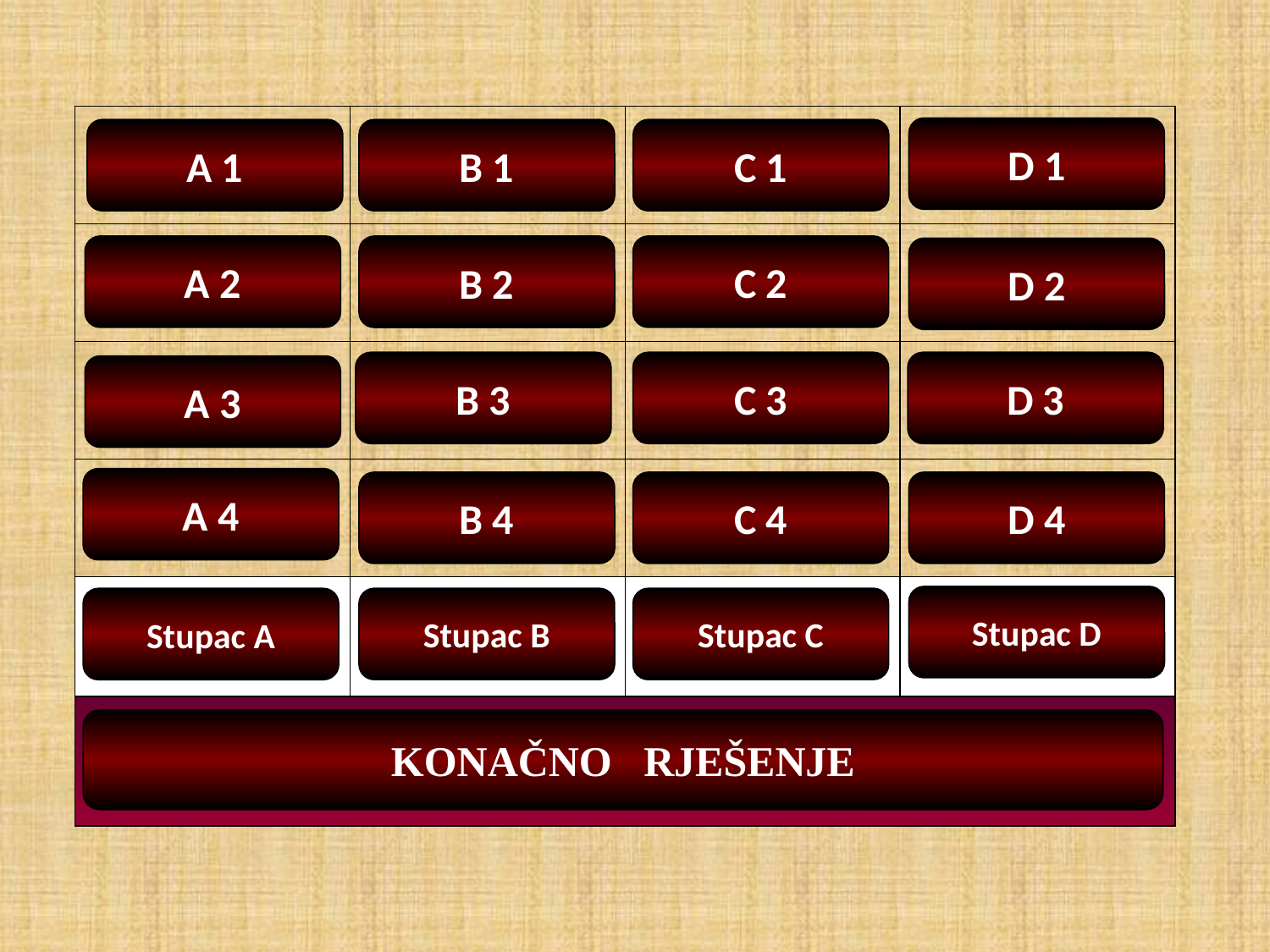

| vjekova | Marijo | žalosna | Isus je autor |
| --- | --- | --- | --- |
| sada | hy | svjetla | molitva gospodnja |
| vazda | vozdra | slavna | Abba |
| početku | Mary | radosna | our father |
| SLAVA OCU | ZDRAVO MARIJO | KRUNICA | OČE NAŠ |
| KRŠĆANSKE MOLITVE |  |  |  |
D 1
A 1
B 1
C 1
A 2
C 2
B 2
D 2
D 3
B 3
C 3
A 3
A 4
D 4
C 4
B 4
Stupac D
Stupac C
Stupac B
Stupac A
KONAČNO   RJEŠENJE